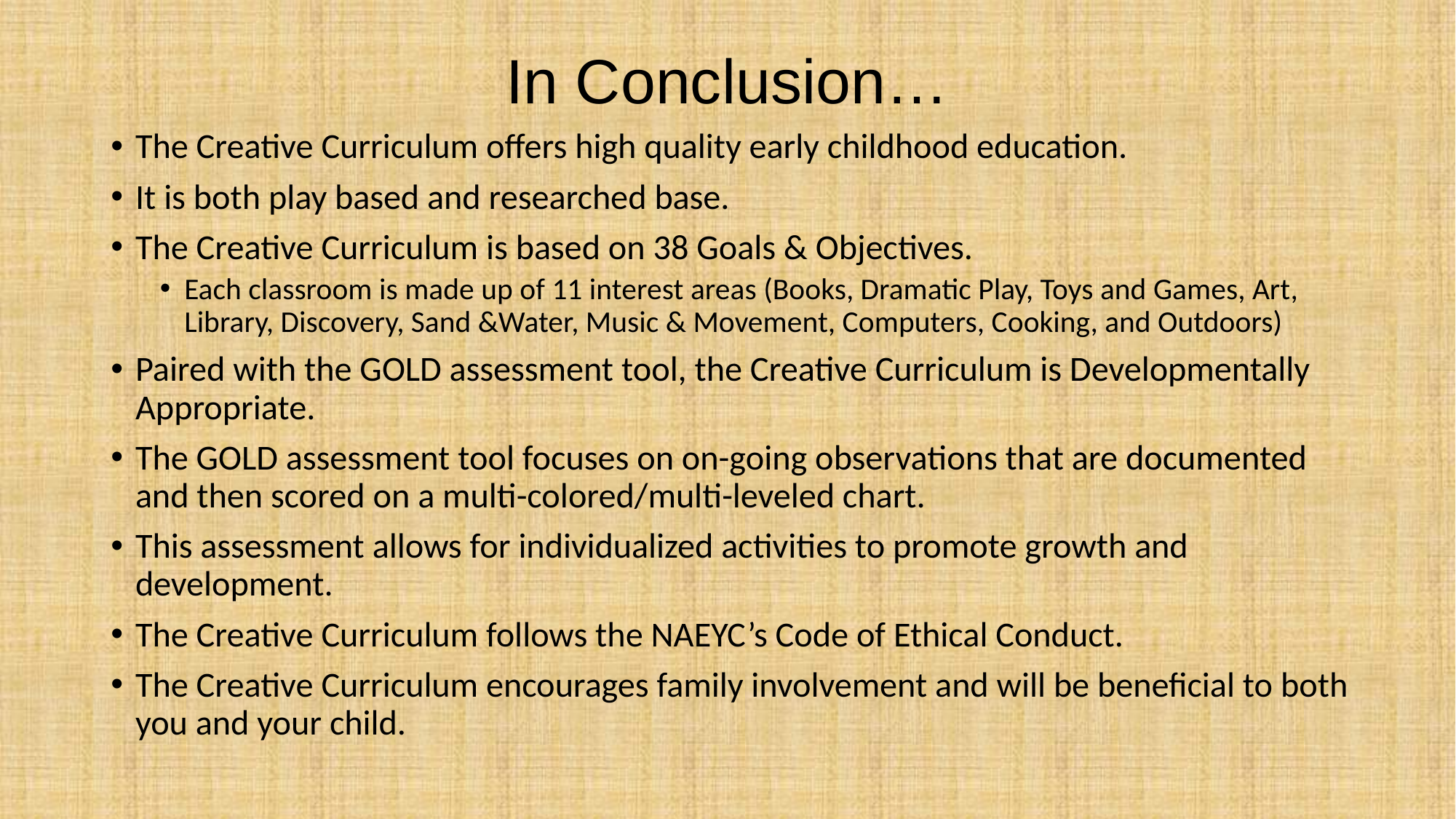

# In Conclusion…
The Creative Curriculum offers high quality early childhood education.
It is both play based and researched base.
The Creative Curriculum is based on 38 Goals & Objectives.
Each classroom is made up of 11 interest areas (Books, Dramatic Play, Toys and Games, Art, Library, Discovery, Sand &Water, Music & Movement, Computers, Cooking, and Outdoors)
Paired with the GOLD assessment tool, the Creative Curriculum is Developmentally Appropriate.
The GOLD assessment tool focuses on on-going observations that are documented and then scored on a multi-colored/multi-leveled chart.
This assessment allows for individualized activities to promote growth and development.
The Creative Curriculum follows the NAEYC’s Code of Ethical Conduct.
The Creative Curriculum encourages family involvement and will be beneficial to both you and your child.